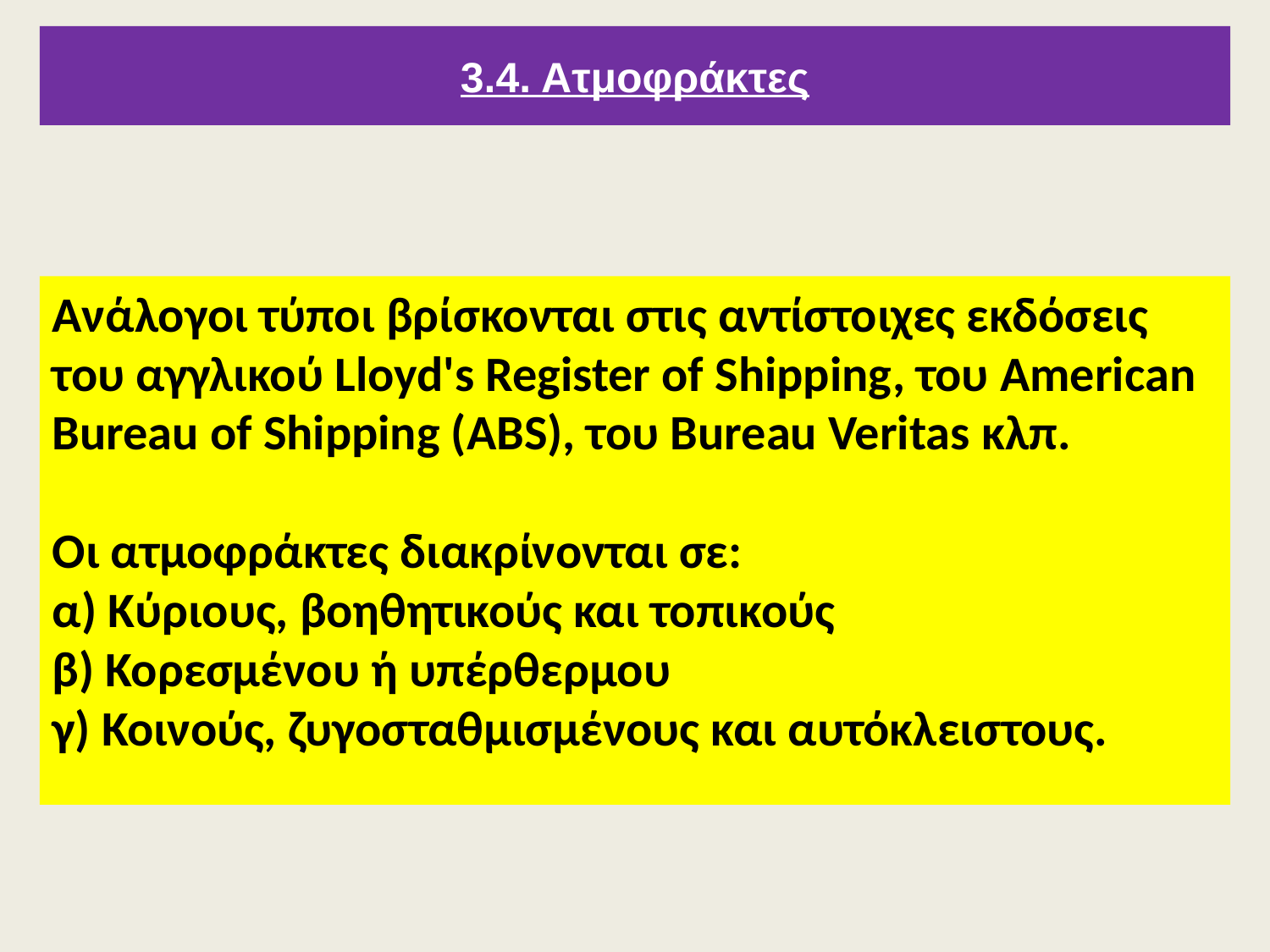

# 3.4. Ατμοφράκτες
Ανάλογοι τύποι βρίσκονται στις αντίστοιχες εκδόσεις του αγγλικού Lloyd's Register of Shipping, του American Bureau of Shipping (ABS), του Bureau Veritas κλπ.

Οι ατμοφράκτες διακρίνονται σε:
α) Κύριους, βοηθητικούς και τοπικούς
β) Κορεσμένου ή υπέρθερμου
γ) Κοινούς, ζυγοσταθμισμένους και αυτόκλειστους.